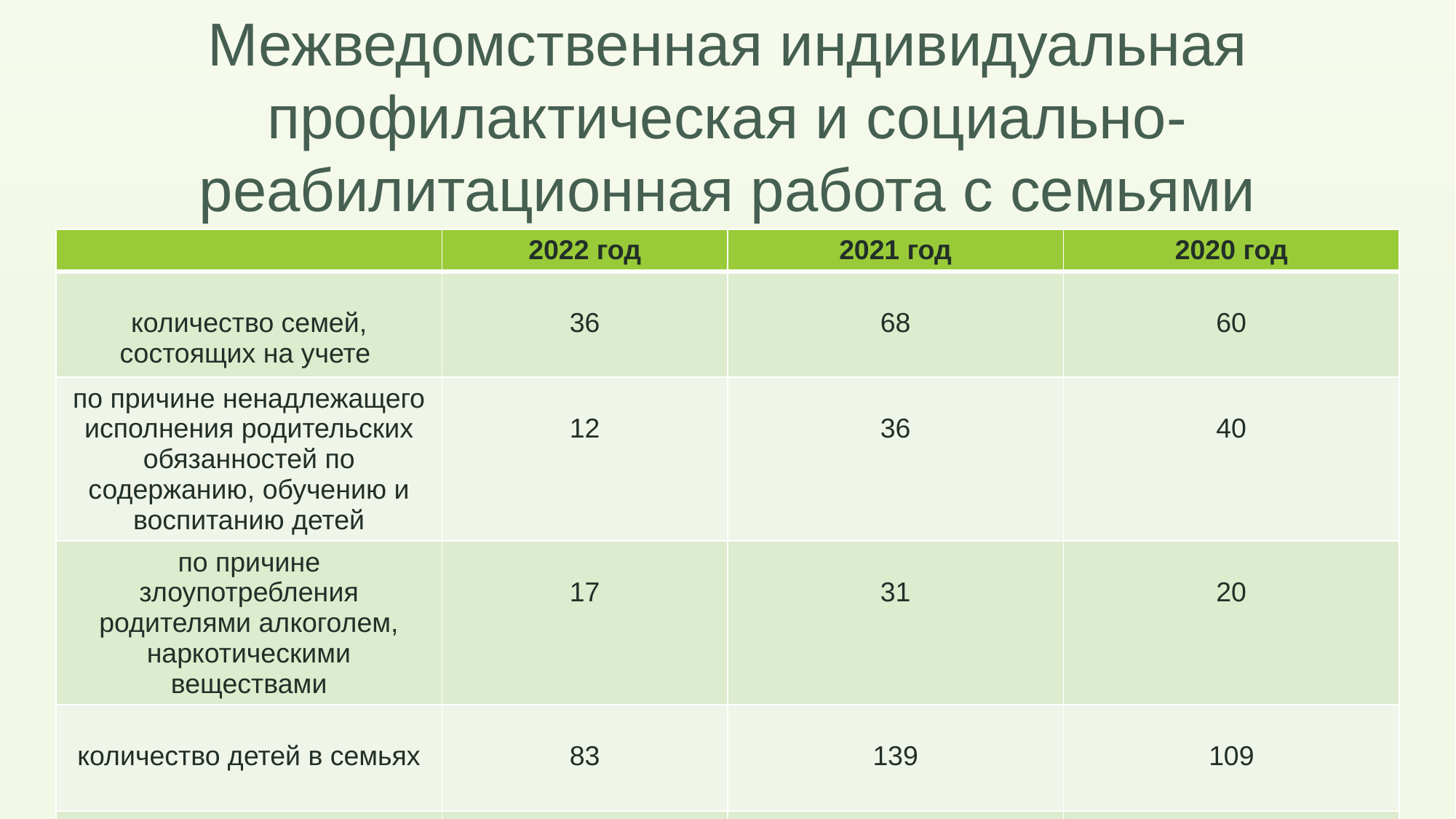

# Межведомственная индивидуальная профилактическая и социально-реабилитационная работа с семьями
|  | 2022 год | 2021 год | 2020 год |
| --- | --- | --- | --- |
| количество семей, состоящих на учете | 36 | 68 | 60 |
| по причине ненадлежащего исполнения родительских обязанностей по содержанию, обучению и воспитанию детей | 12 | 36 | 40 |
| по причине злоупотребления родителями алкоголем, наркотическими веществами | 17 | 31 | 20 |
| количество детей в семьях | 83 | 139 | 109 |
| снято семей | 12 | 21 | 19 |